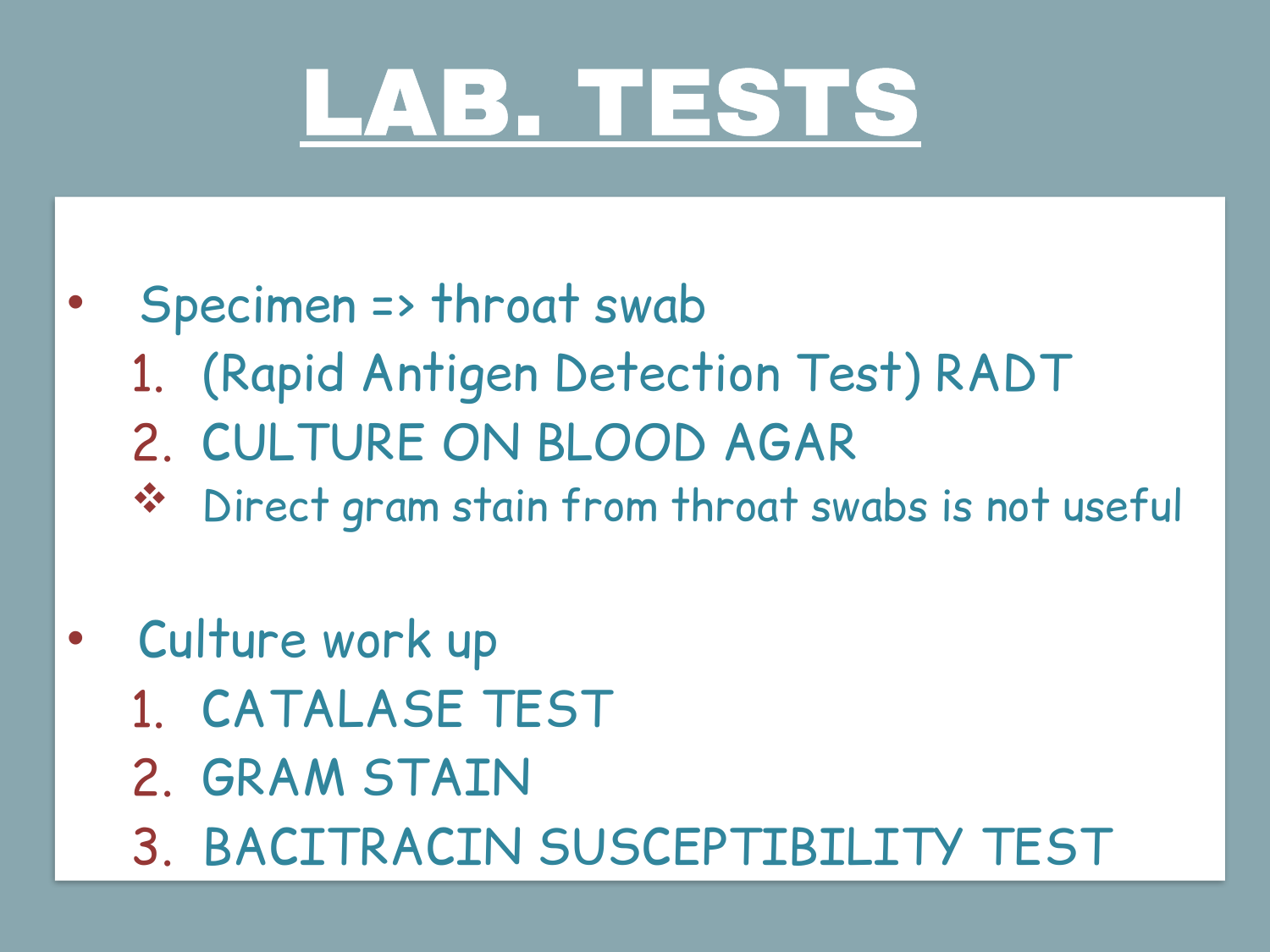

LAB. TESTS

Specimen => throat swab
(Rapid Antigen Detection Test) RADT
CULTURE ON BLOOD AGAR
Direct gram stain from throat swabs is not useful

Culture work up
CATALASE TEST
GRAM STAIN
BACITRACIN SUSCEPTIBILITY TEST